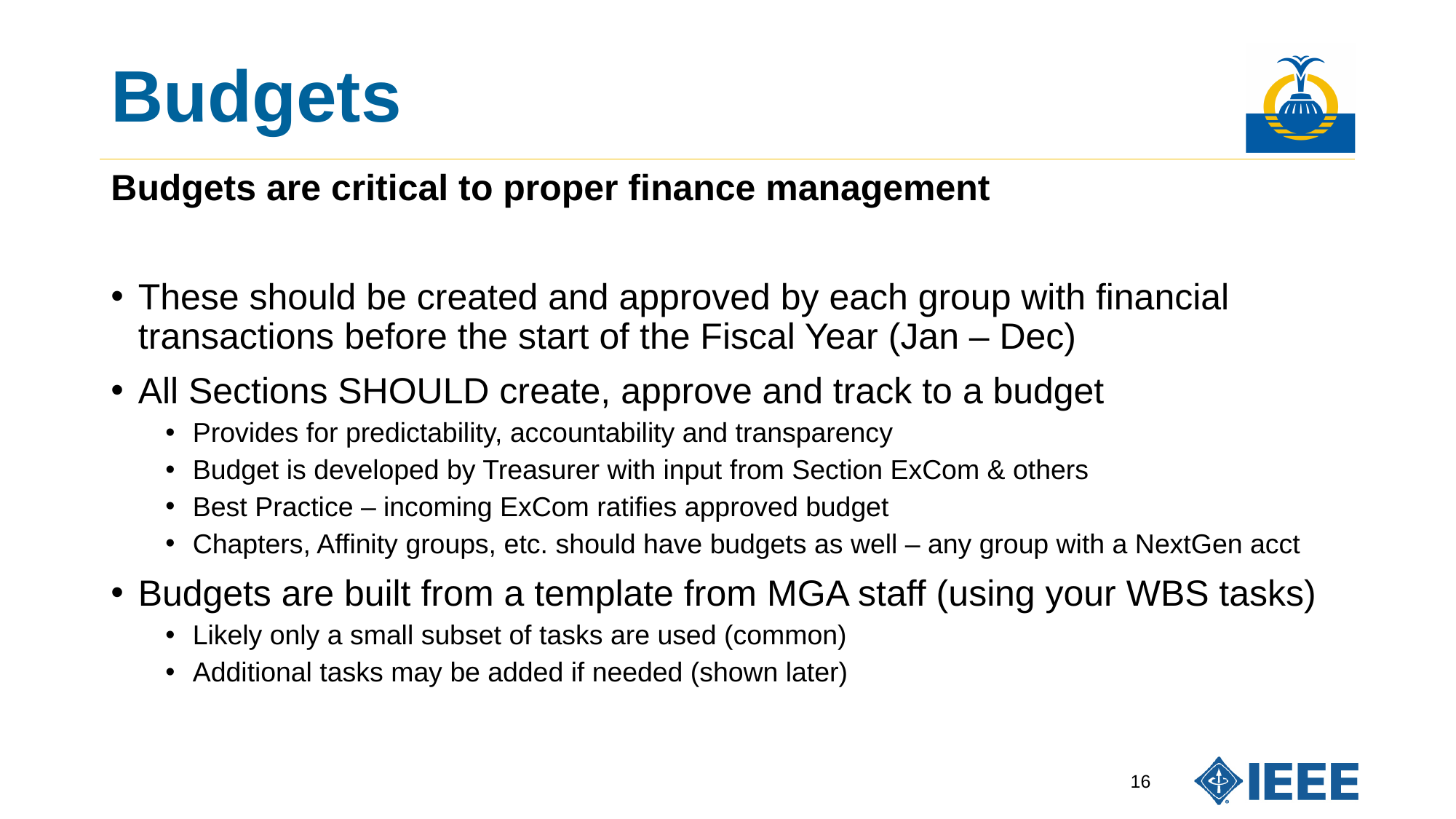

# Budgets
Budgets are critical to proper finance management

These should be created and approved by each group with financial transactions before the start of the Fiscal Year (Jan – Dec)
All Sections SHOULD create, approve and track to a budget
Provides for predictability, accountability and transparency
Budget is developed by Treasurer with input from Section ExCom & others
Best Practice – incoming ExCom ratifies approved budget
Chapters, Affinity groups, etc. should have budgets as well – any group with a NextGen acct
Budgets are built from a template from MGA staff (using your WBS tasks)
Likely only a small subset of tasks are used (common)
Additional tasks may be added if needed (shown later)
16